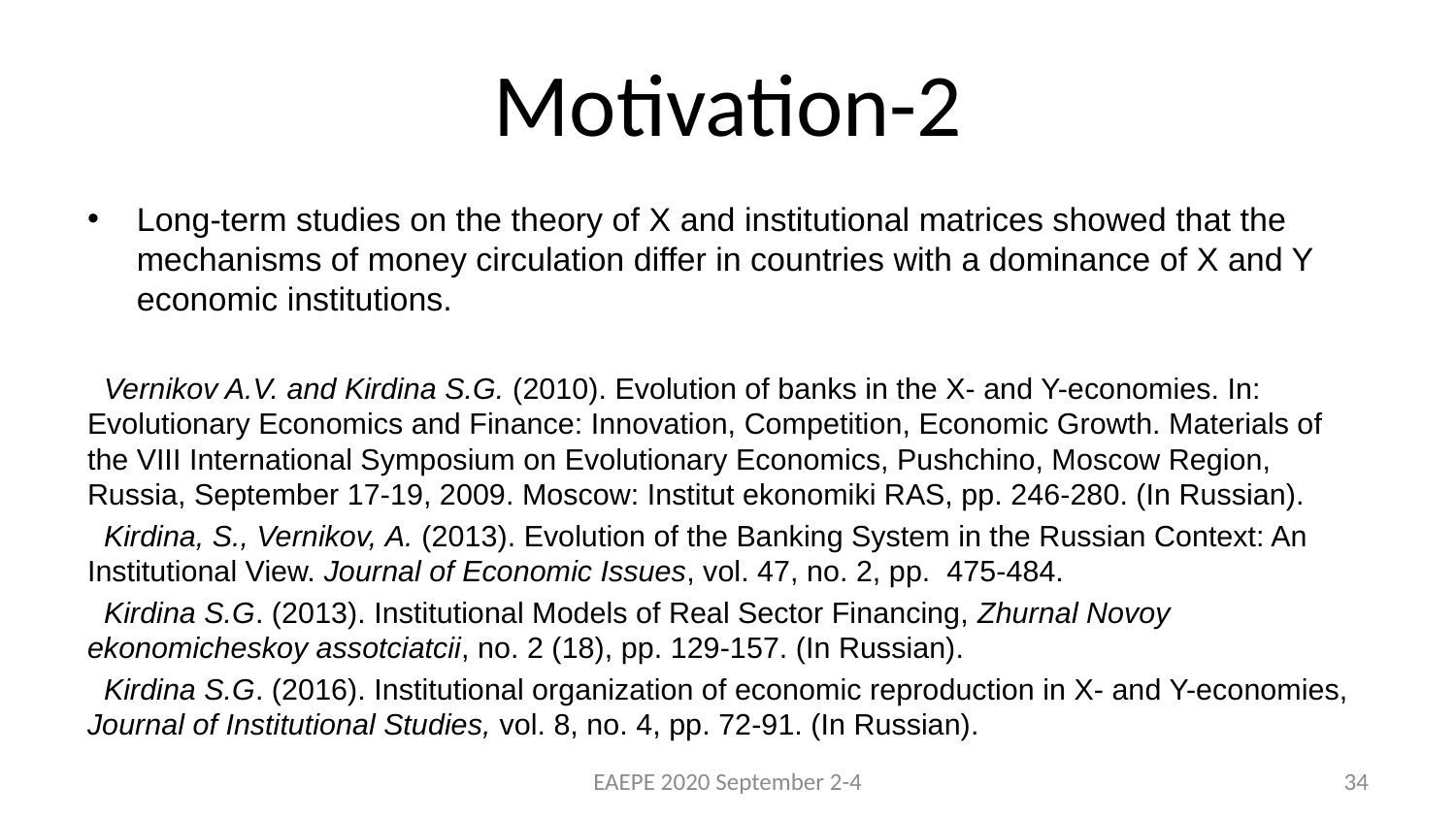

# Motivation-2
Long-term studies on the theory of X and institutional matrices showed that the mechanisms of money circulation differ in countries with a dominance of X and Y economic institutions.

  Vernikov A.V. and Kirdina S.G. (2010). Evolution of banks in the X- and Y-economies. In: Evolutionary Economics and Finance: Innovation, Competition, Economic Growth. Materials of the VIII International Symposium on Evolutionary Economics, Pushchino, Moscow Region, Russia, September 17-19, 2009. Moscow: Institut ekonomiki RAS, pp. 246-280. (In Russian).
  Kirdina, S., Vernikov, A. (2013). Evolution of the Banking System in the Russian Context: An Institutional View. Journal of Economic Issues, vol. 47, no. 2, pp.  475-484.
  Kirdina S.G. (2013). Institutional Models of Real Sector Financing, Zhurnal Novoy ekonomicheskoy assotciatcii, no. 2 (18), pp. 129-157. (In Russian).
  Kirdina S.G. (2016). Institutional organization of economic reproduction in X- and Y-economies,  Journal of Institutional Studies, vol. 8, no. 4, pp. 72-91. (In Russian).

EAEPE 2020 September 2-4
34